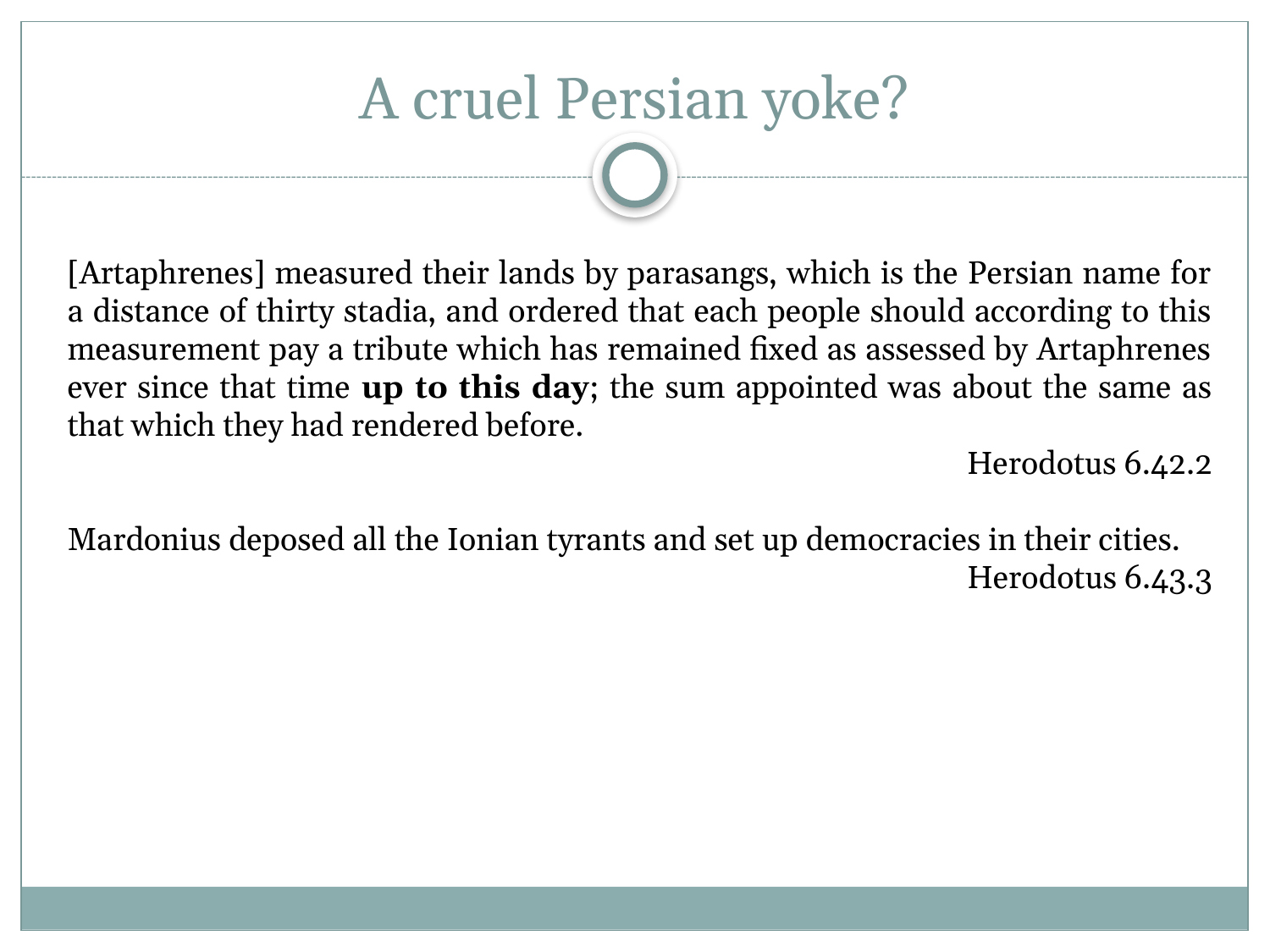

# A cruel Persian yoke?
[Artaphrenes] measured their lands by parasangs, which is the Persian name for a distance of thirty stadia, and ordered that each people should according to this measurement pay a tribute which has remained fixed as assessed by Artaphrenes ever since that time up to this day; the sum appointed was about the same as that which they had rendered before.
Herodotus 6.42.2

Mardonius deposed all the Ionian tyrants and set up democracies in their cities.
Herodotus 6.43.3